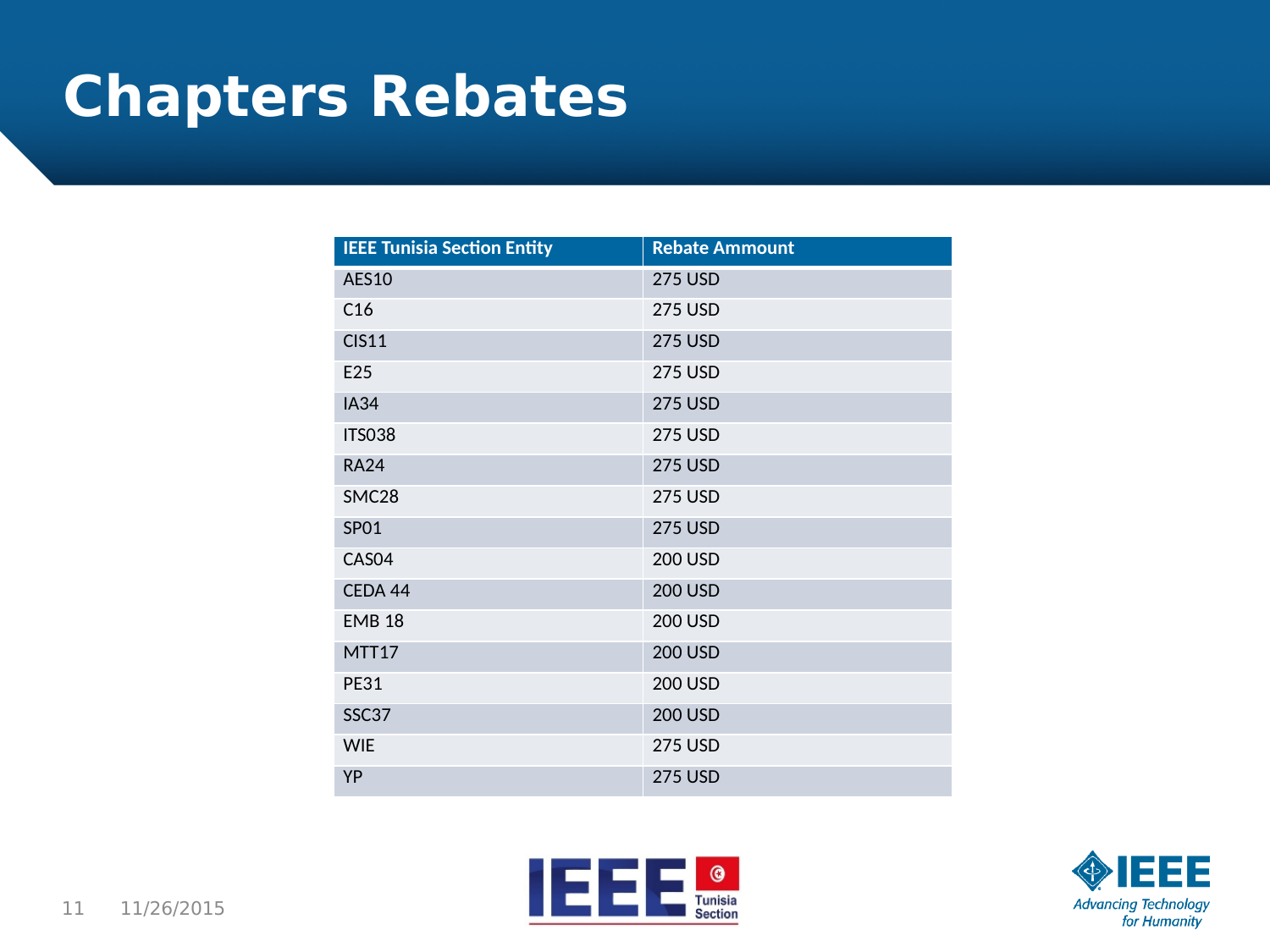

# Chapters Rebates
| IEEE Tunisia Section Entity | Rebate Ammount |
| --- | --- |
| AES10 | 275 USD |
| C16 | 275 USD |
| CIS11 | 275 USD |
| E25 | 275 USD |
| IA34 | 275 USD |
| ITS038 | 275 USD |
| RA24 | 275 USD |
| SMC28 | 275 USD |
| SP01 | 275 USD |
| CAS04 | 200 USD |
| CEDA 44 | 200 USD |
| EMB 18 | 200 USD |
| MTT17 | 200 USD |
| PE31 | 200 USD |
| SSC37 | 200 USD |
| WIE | 275 USD |
| YP | 275 USD |
11
11/26/2015